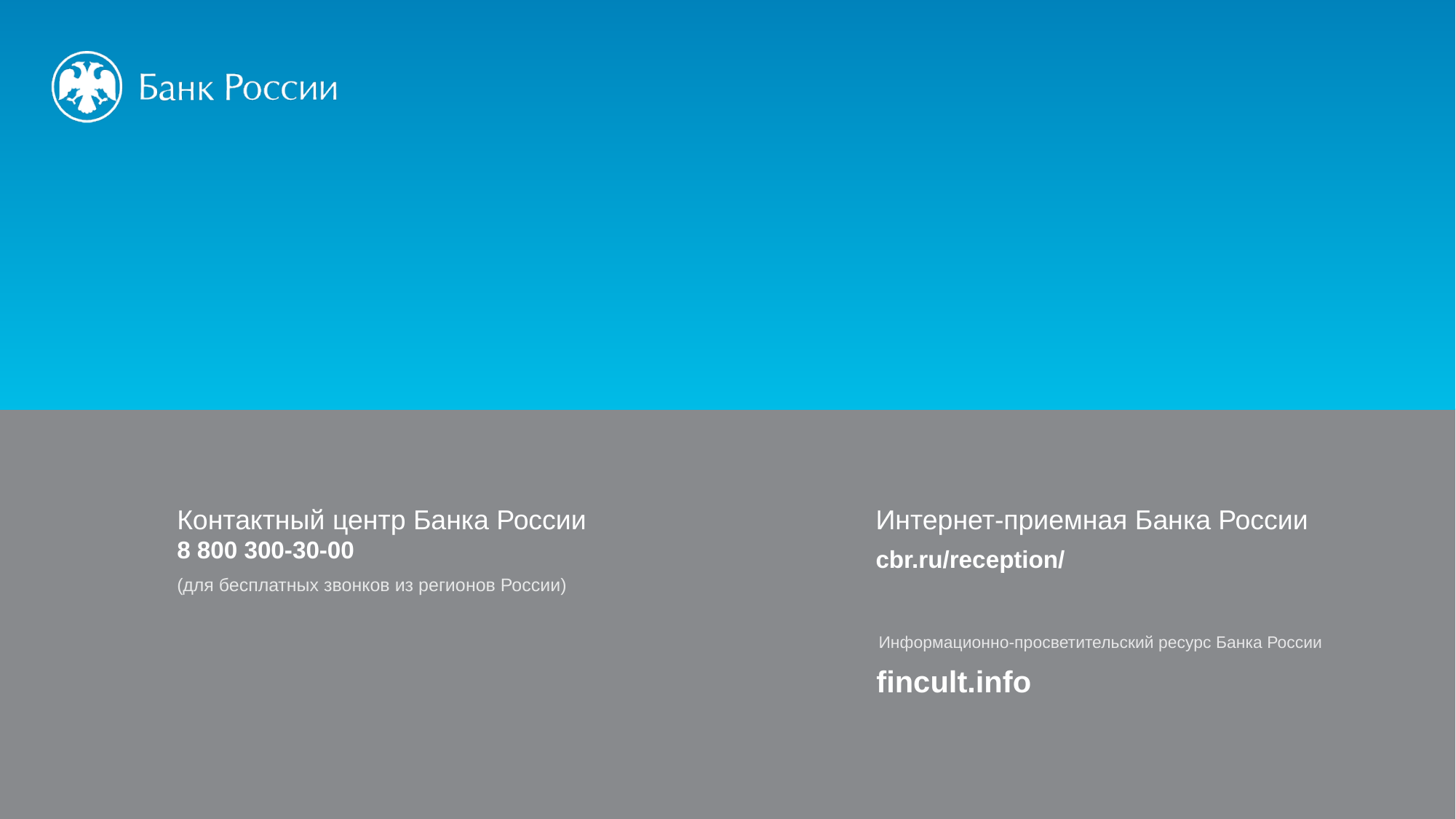

Контактный центр Банка России
8 800 300-30-00
(для бесплатных звонков из регионов России)
Интернет-приемная Банка России
cbr.ru/reception/
Информационно-просветительский ресурс Банка России
fincult.info